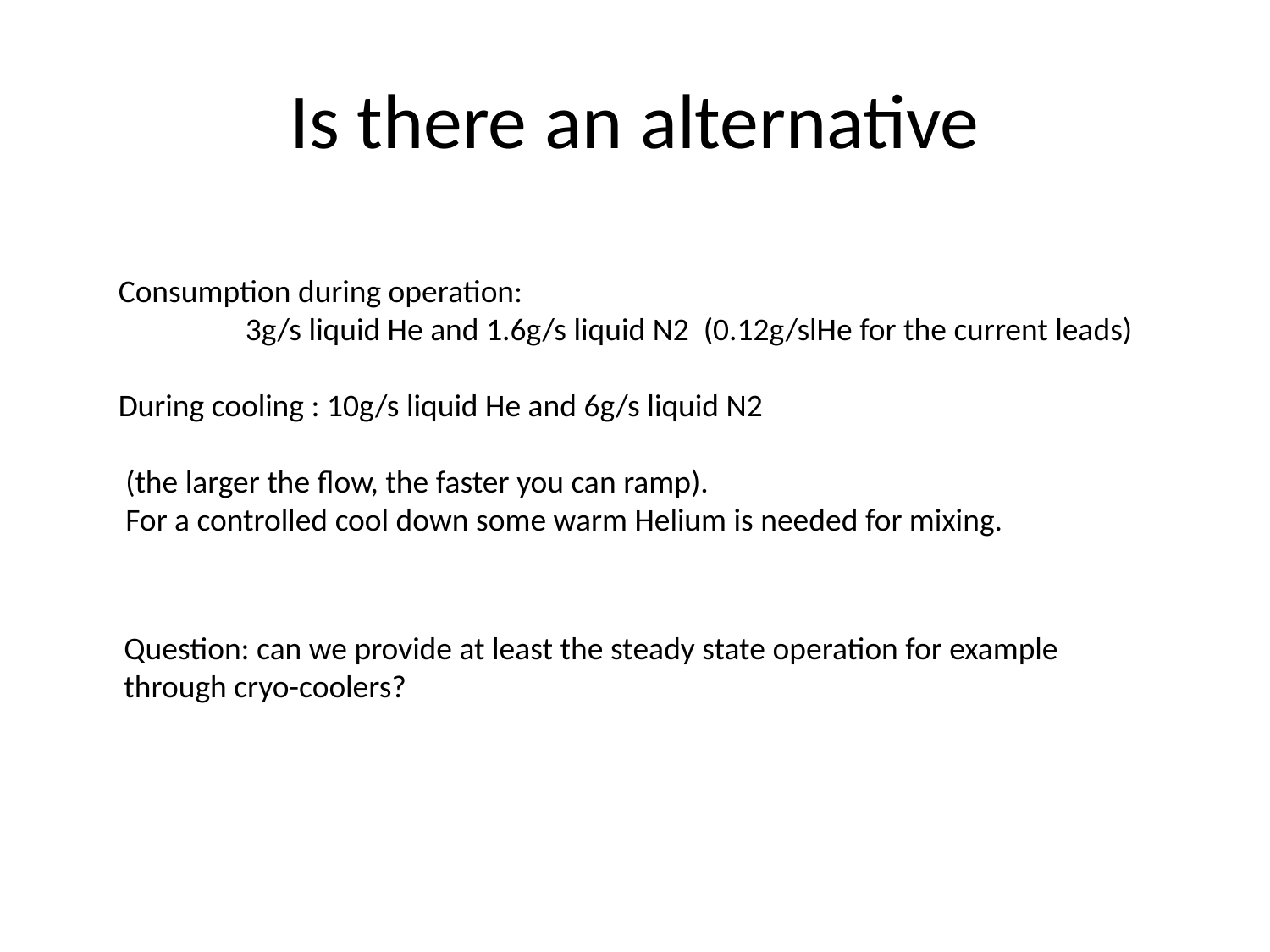

# Is there an alternative
Consumption during operation:
	3g/s liquid He and 1.6g/s liquid N2  (0.12g/slHe for the current leads)
During cooling : 10g/s liquid He and 6g/s liquid N2

 (the larger the flow, the faster you can ramp).
 For a controlled cool down some warm Helium is needed for mixing.
Question: can we provide at least the steady state operation for example
through cryo-coolers?